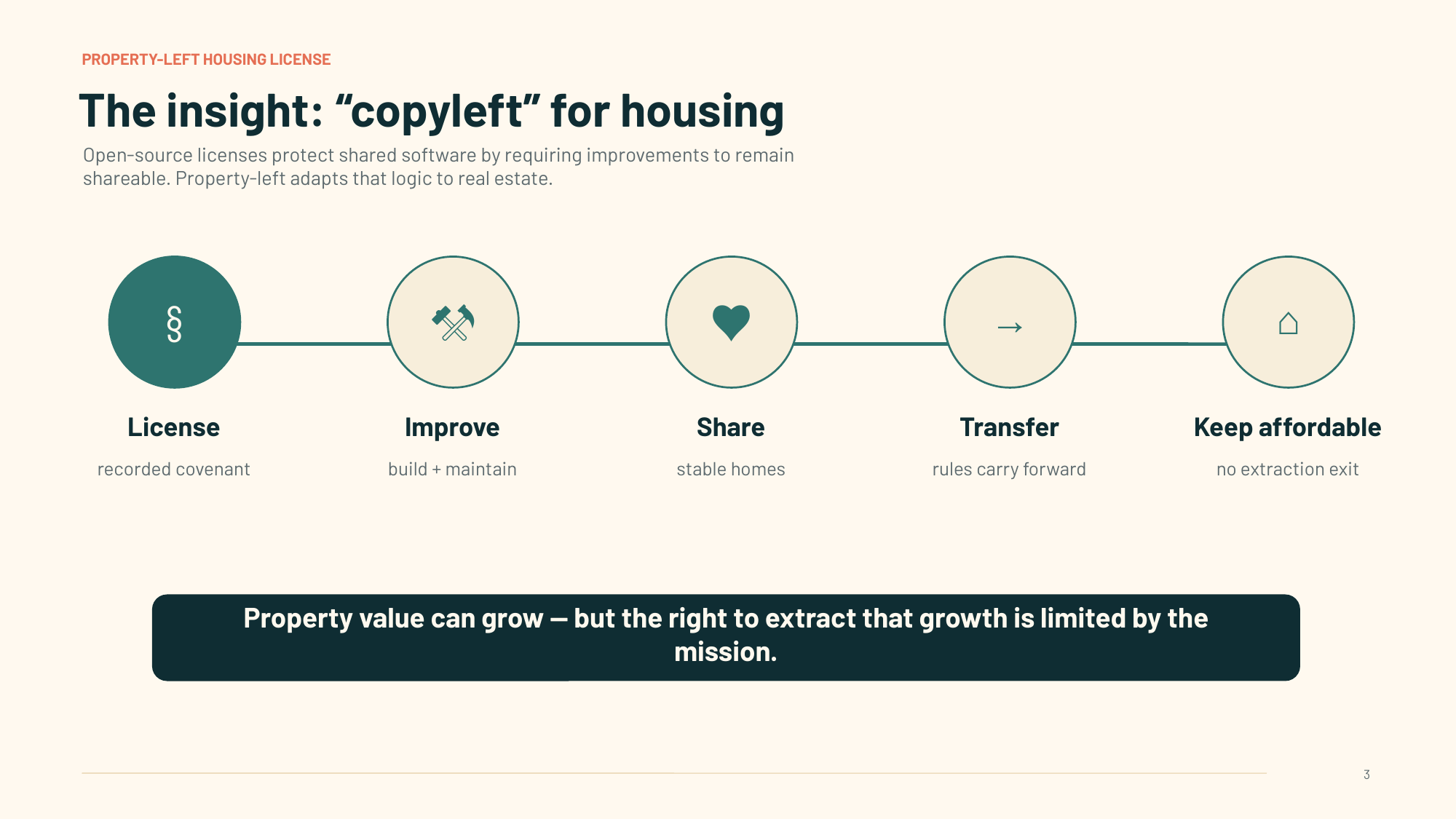

PROPERTY-LEFT HOUSING LICENSE
The insight: “copyleft” for housing
Open-source licenses protect shared software by requiring improvements to remain shareable. Property-left adapts that logic to real estate.

§
⚒
♥
→
⌂

License
Improve
Share
Transfer
Keep affordable
recorded covenant
build + maintain
stable homes
rules carry forward
no extraction exit

Property value can grow — but the right to extract that growth is limited by the mission.
3